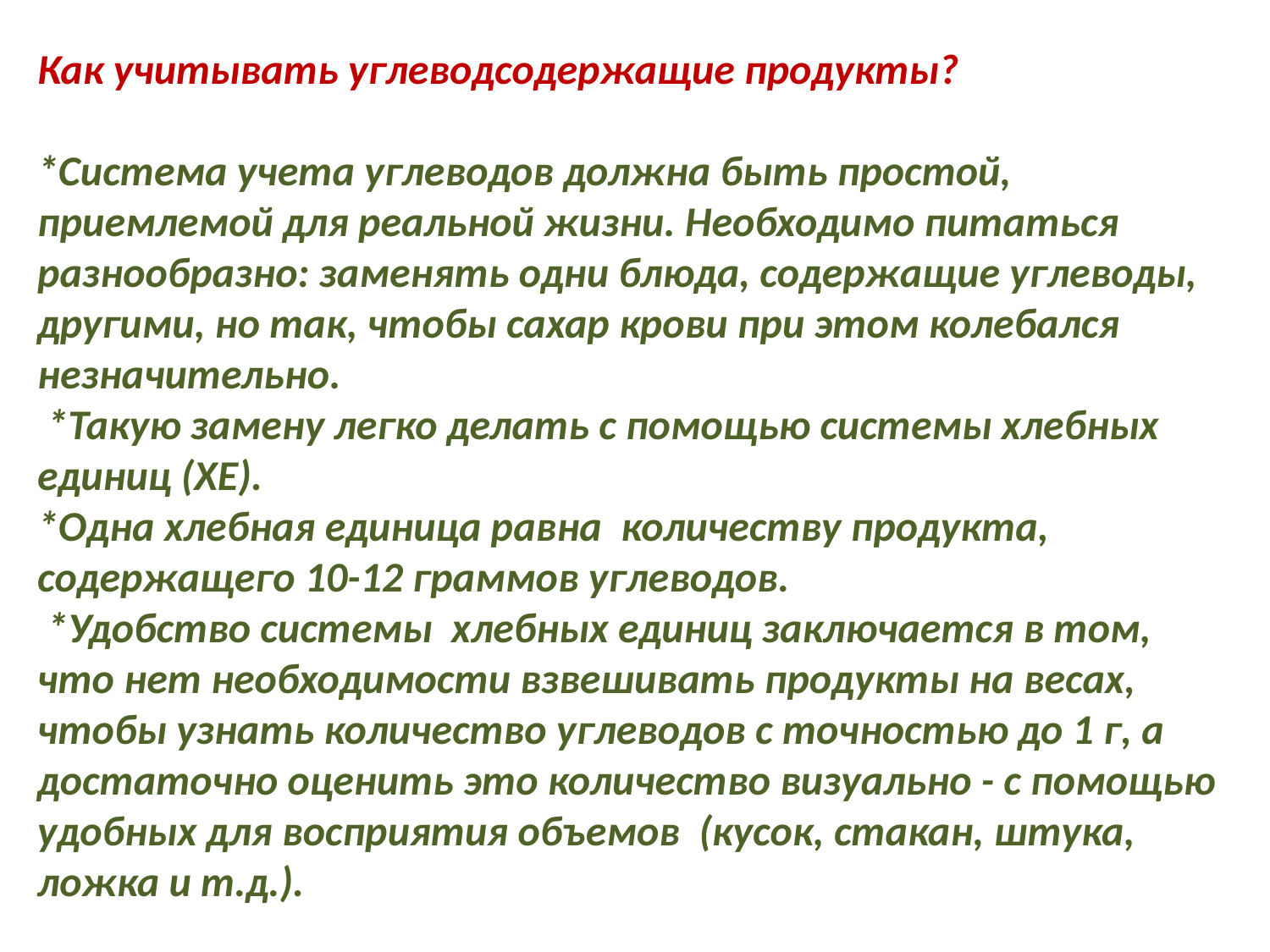

Как учитывать углеводсодержащие продукты?

*Система учета углеводов должна быть простой, приемлемой для реальной жизни. Необходимо питаться разнообразно: заменять одни блюда, содержащие углеводы, другими, но так, чтобы сахар крови при этом колебался незначительно.
 *Такую замену легко делать с помощью системы хлебных единиц (ХЕ).
*Одна хлебная единица равна  количеству продукта, содержащего 10-12 граммов углеводов.
 *Удобство системы  хлебных единиц заключается в том, что нет необходимости взвешивать продукты на весах, чтобы узнать количество углеводов с точностью до 1 г, а достаточно оценить это количество визуально - с помощью удобных для восприятия объемов  (кусок, стакан, штука, ложка и т.д.).